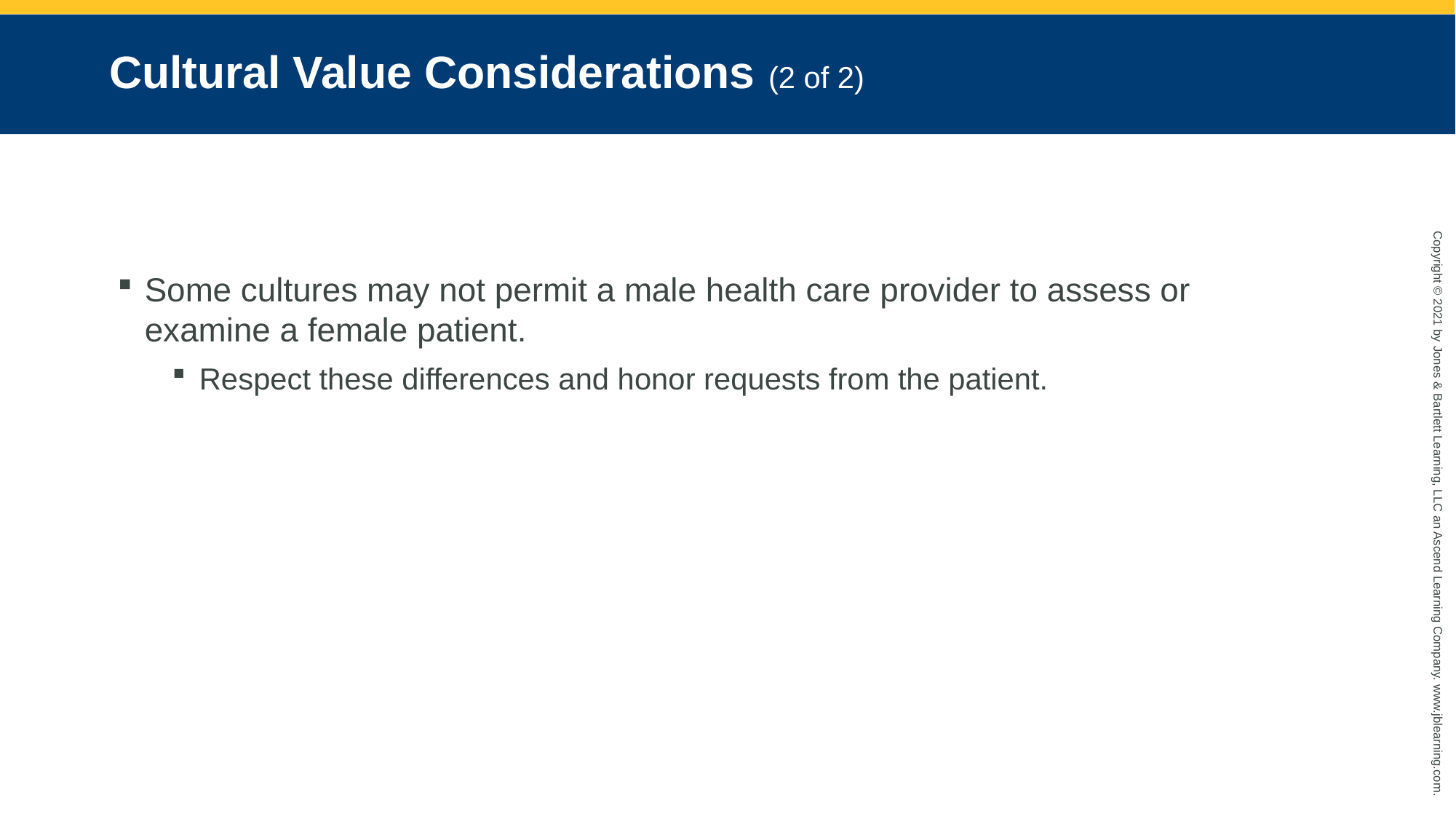

# Cultural Value Considerations (2 of 2)
Some cultures may not permit a male health care provider to assess or examine a female patient.
Respect these differences and honor requests from the patient.